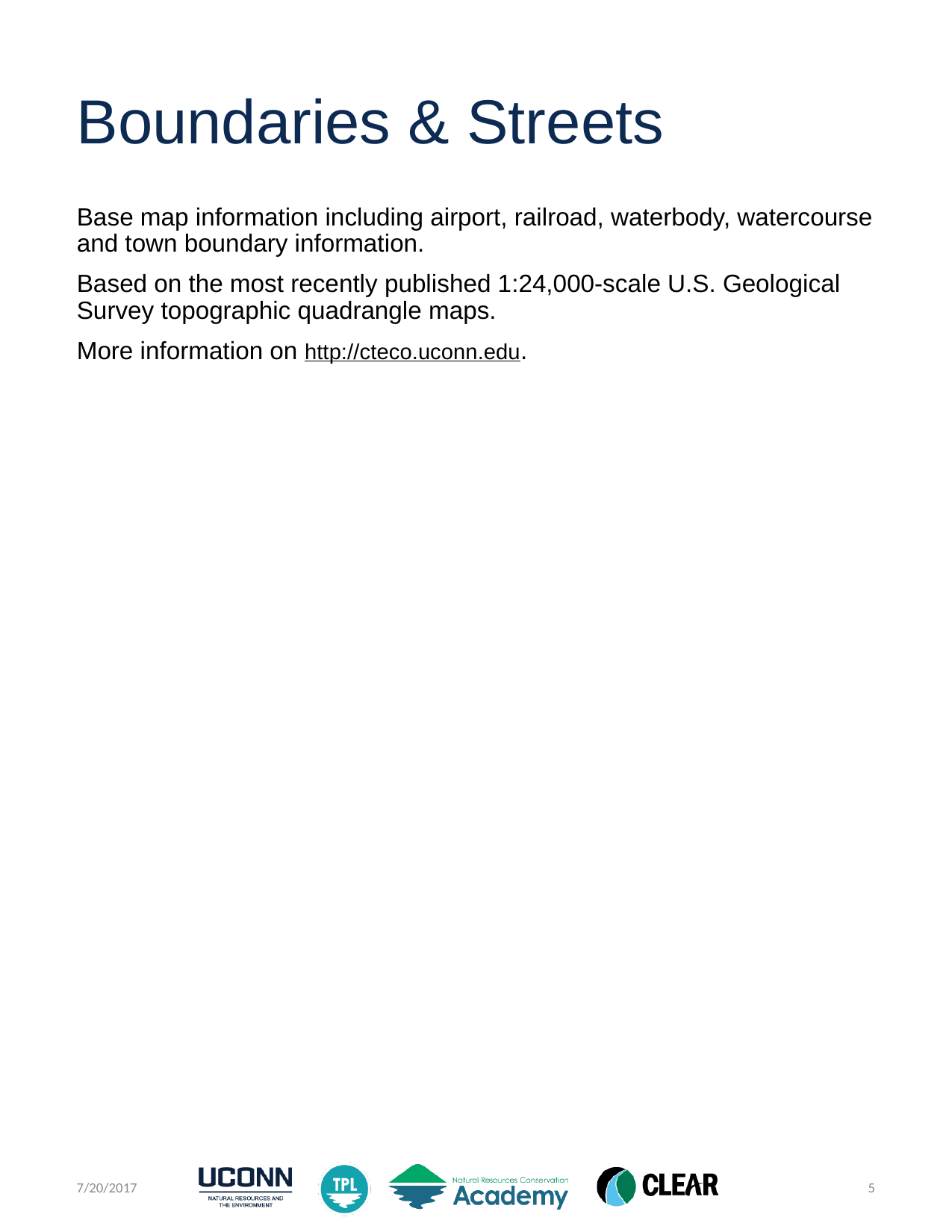

# Boundaries & Streets
Base map information including airport, railroad, waterbody, watercourse and town boundary information.
Based on the most recently published 1:24,000-scale U.S. Geological Survey topographic quadrangle maps.
More information on http://cteco.uconn.edu.

7/20/2017
5